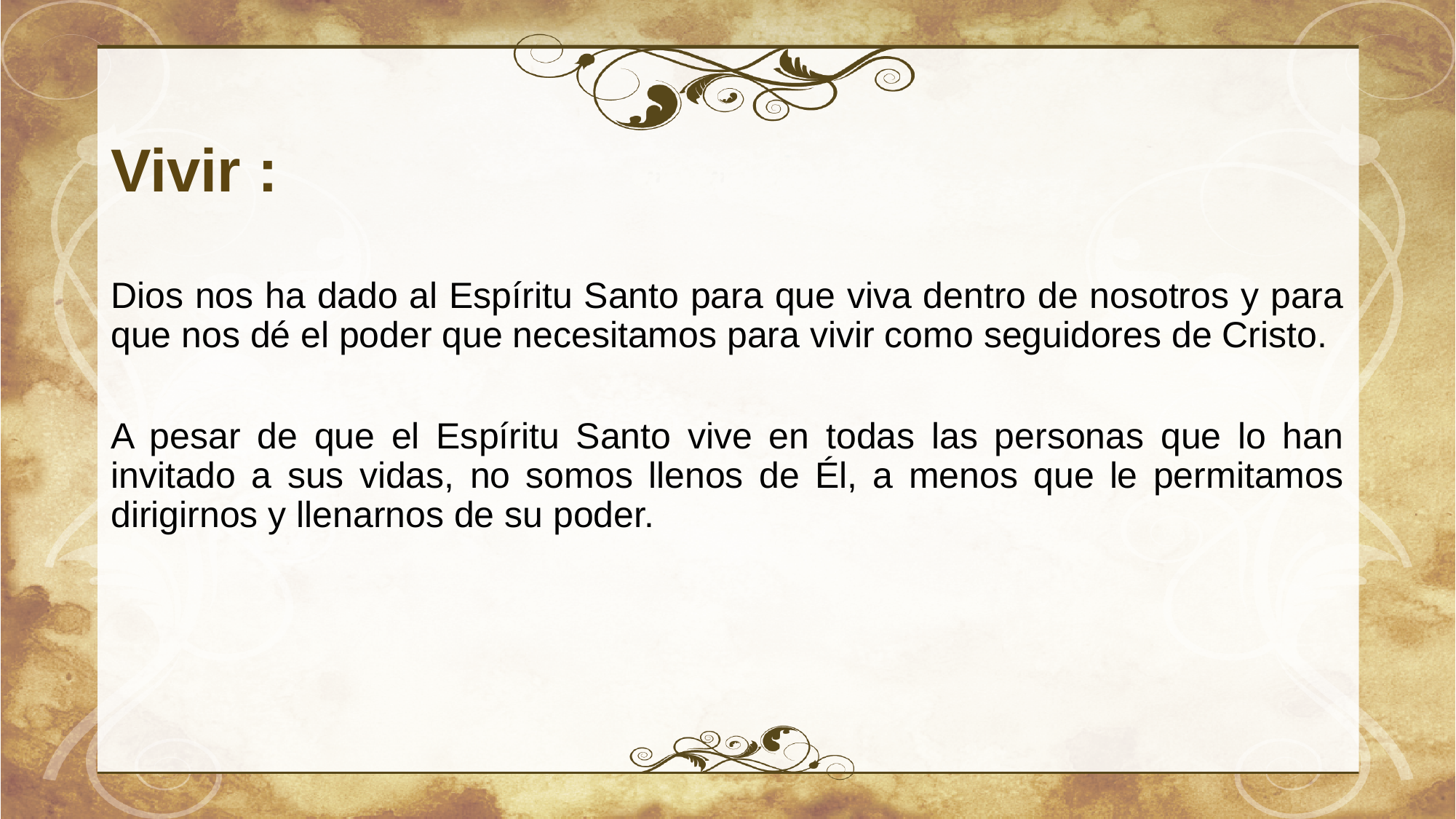

# Vivir :
Dios nos ha dado al Espíritu Santo para que viva dentro de nosotros y para que nos dé el poder que necesitamos para vivir como seguidores de Cristo.

A pesar de que el Espíritu Santo vive en todas las personas que lo han invitado a sus vidas, no somos llenos de Él, a menos que le permitamos dirigirnos y llenarnos de su poder.